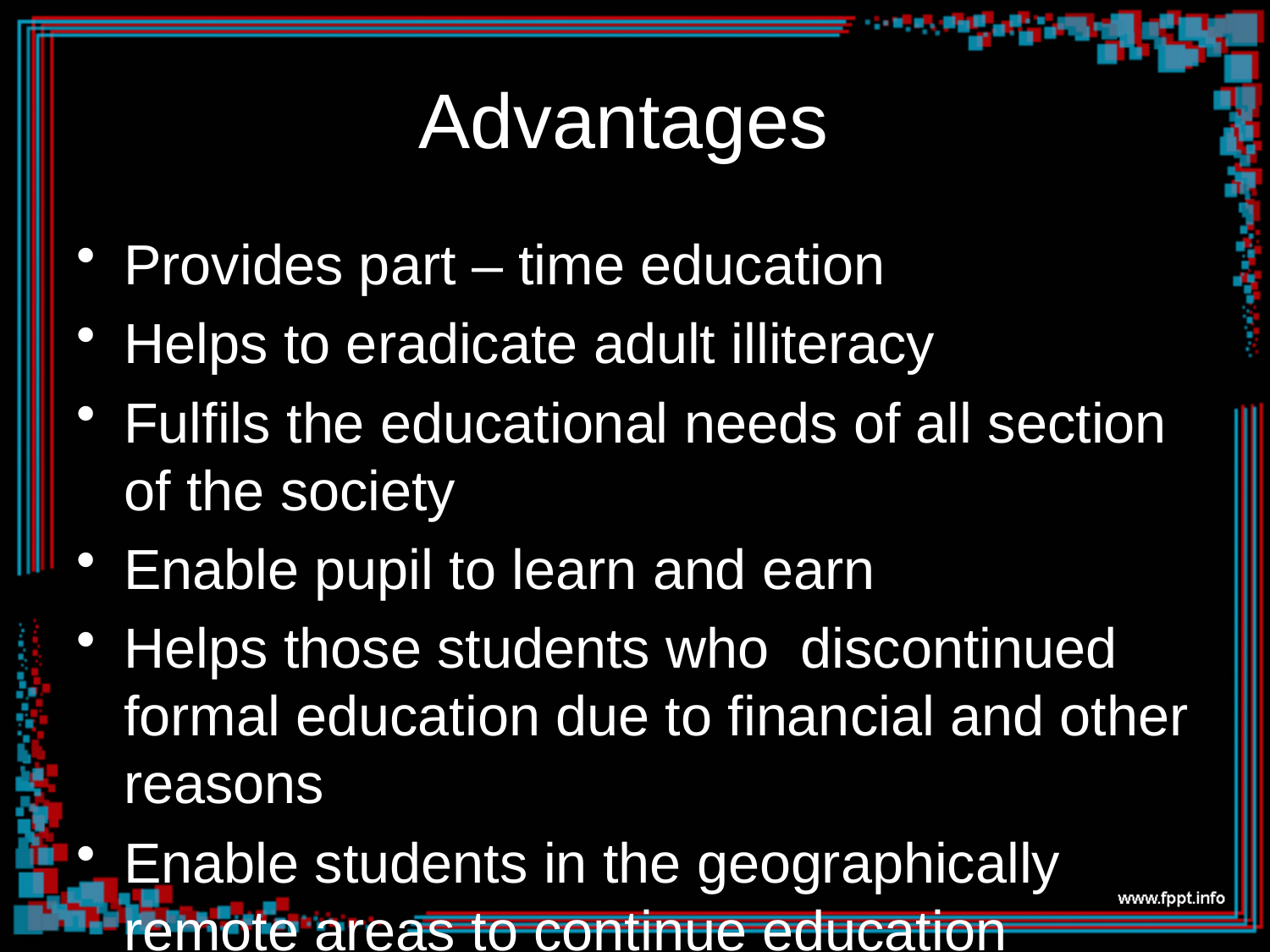

# Advantages
Provides part – time education
Helps to eradicate adult illiteracy
Fulfils the educational needs of all section of the society
Enable pupil to learn and earn
Helps those students who  discontinued formal education due to financial and other reasons
Enable students in the geographically remote areas to continue education